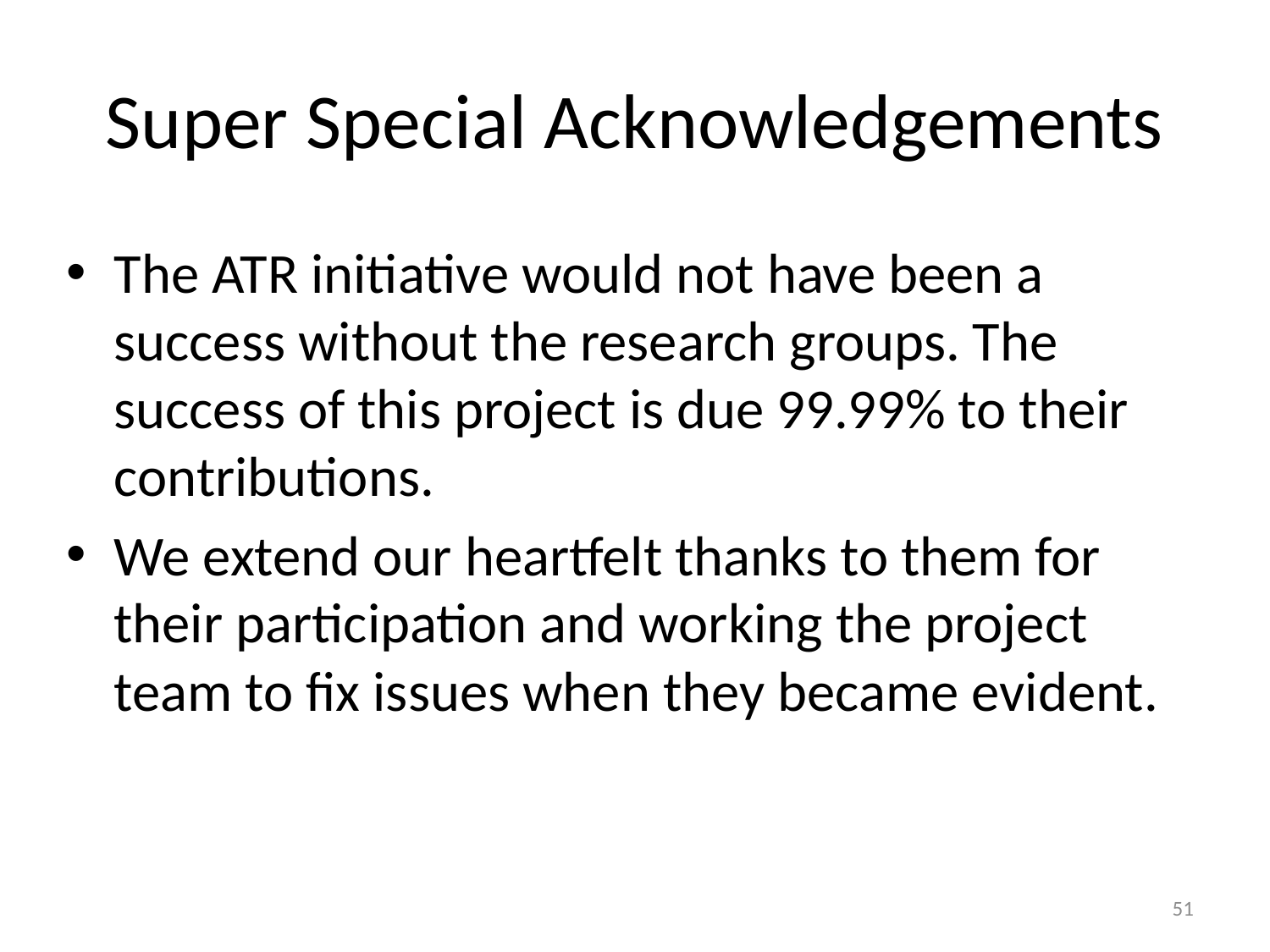

# Super Special Acknowledgements
The ATR initiative would not have been a success without the research groups. The success of this project is due 99.99% to their contributions.
We extend our heartfelt thanks to them for their participation and working the project team to fix issues when they became evident.
51